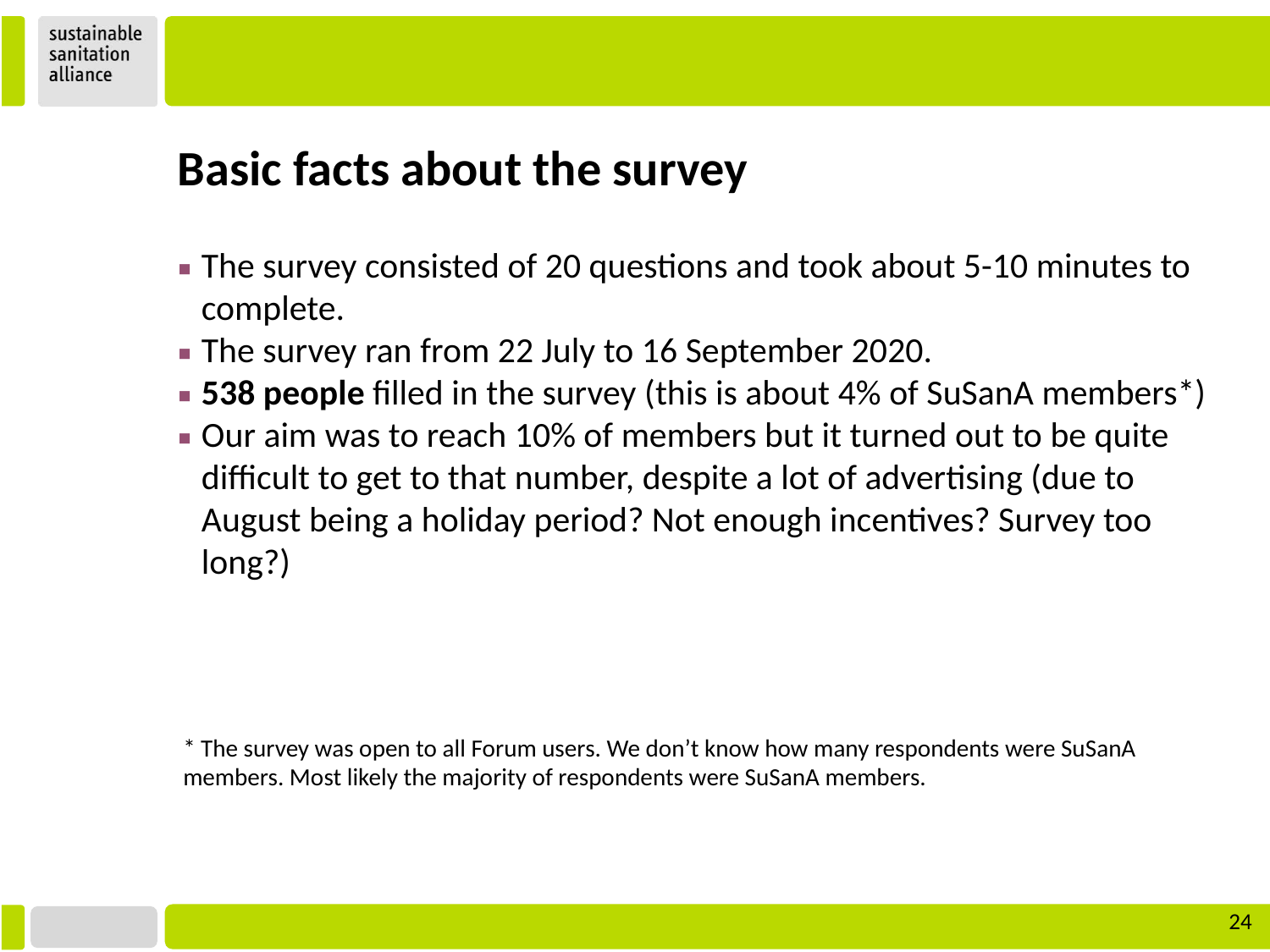

Basic facts about the survey
The survey consisted of 20 questions and took about 5-10 minutes to complete.
The survey ran from 22 July to 16 September 2020.
538 people filled in the survey (this is about 4% of SuSanA members*)
Our aim was to reach 10% of members but it turned out to be quite difficult to get to that number, despite a lot of advertising (due to August being a holiday period? Not enough incentives? Survey too long?)
* The survey was open to all Forum users. We don’t know how many respondents were SuSanA members. Most likely the majority of respondents were SuSanA members.
24